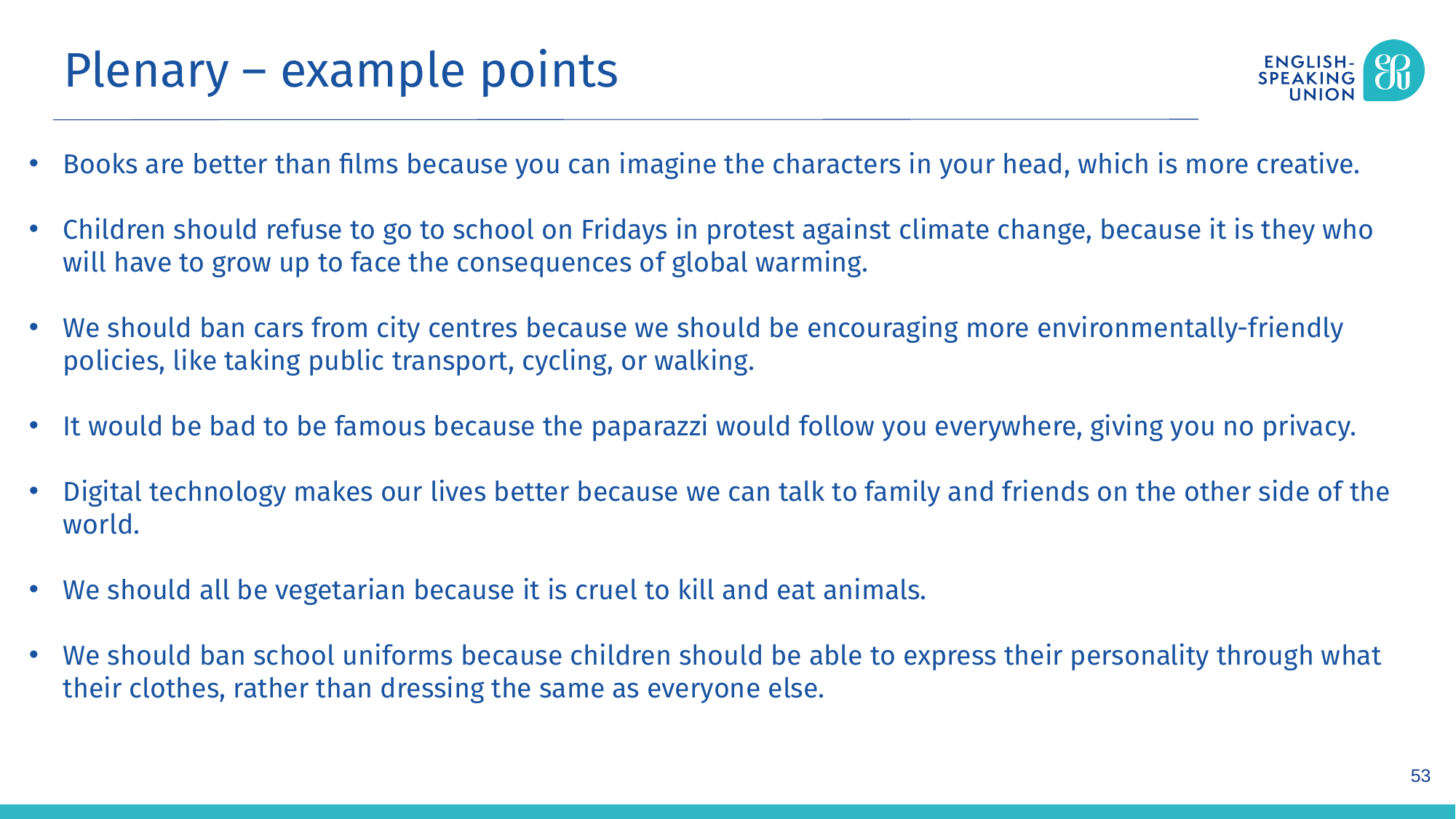

Plenary – example points
Books are better than films because you can imagine the characters in your head, which is more creative.

Children should refuse to go to school on Fridays in protest against climate change, because it is they who will have to grow up to face the consequences of global warming.

We should ban cars from city centres because we should be encouraging more environmentally-friendly policies, like taking public transport, cycling, or walking.

It would be bad to be famous because the paparazzi would follow you everywhere, giving you no privacy.

Digital technology makes our lives better because we can talk to family and friends on the other side of the world.

We should all be vegetarian because it is cruel to kill and eat animals.

We should ban school uniforms because children should be able to express their personality through what their clothes, rather than dressing the same as everyone else.